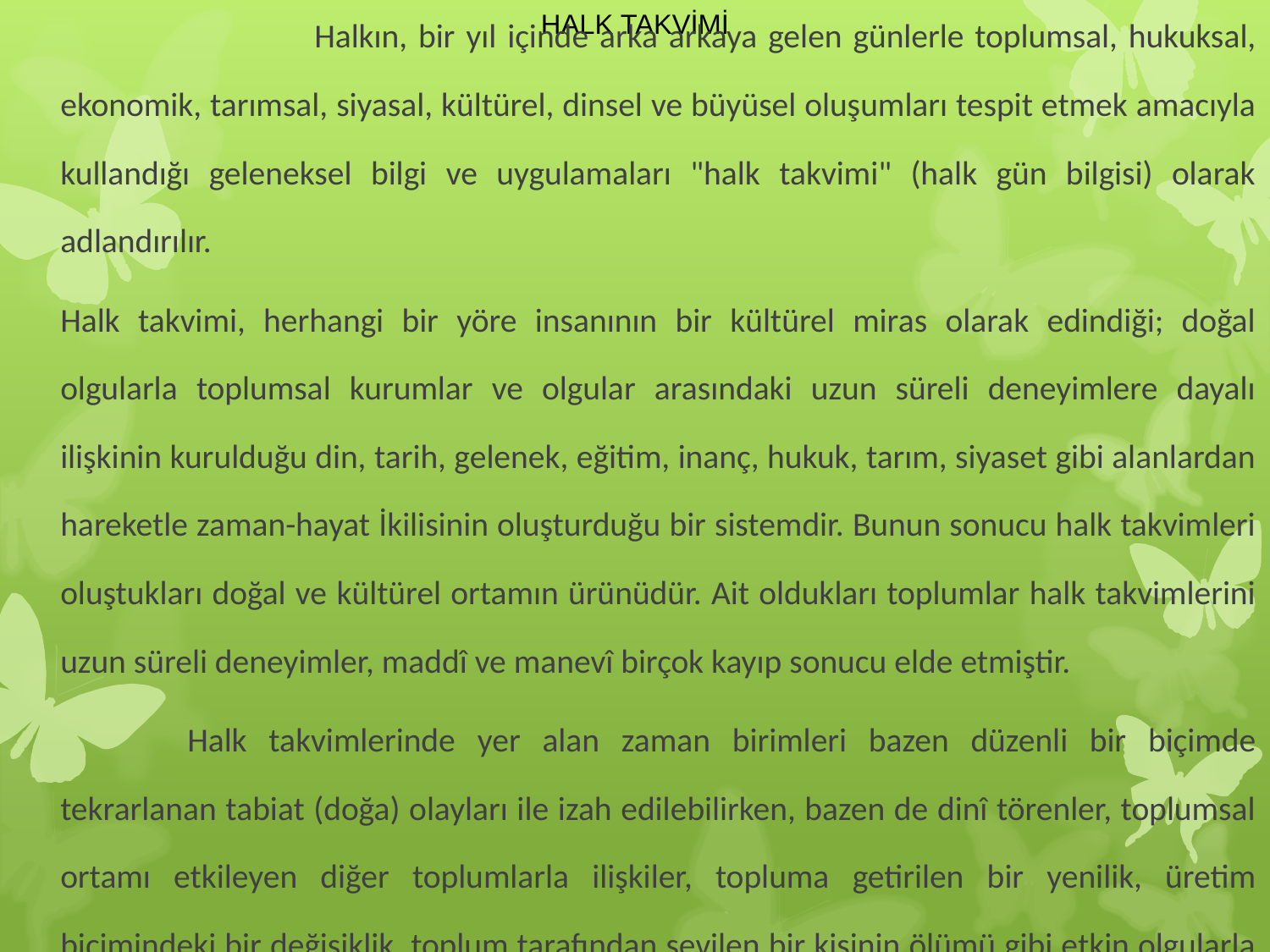

# HALK TAKVİMİ
		Halkın, bir yıl içinde arka arkaya gelen günlerle toplumsal, hukuksal, ekonomik, tarımsal, siyasal, kültürel, dinsel ve büyüsel oluşumları tespit etmek amacıyla kullandığı geleneksel bilgi ve uygulamaları "halk takvimi" (halk gün bilgisi) olarak adlandırılır.
Halk takvimi, herhangi bir yöre insanının bir kültürel miras olarak edindiği; doğal olgularla toplumsal kurumlar ve olgular arasındaki uzun süreli deneyimlere dayalı ilişkinin kurulduğu din, tarih, gelenek, eğitim, inanç, hukuk, tarım, siyaset gibi alanlardan hareketle zaman-hayat İkilisinin oluşturduğu bir sistemdir. Bunun sonucu halk takvimleri oluştukları doğal ve kültürel ortamın ürünüdür. Ait oldukları toplumlar halk takvimlerini uzun süreli deneyimler, maddî ve manevî birçok kayıp sonucu elde etmiştir.
	Halk takvimlerinde yer alan zaman birimleri bazen düzenli bir biçimde tekrarlanan tabiat (doğa) olayları ile izah edilebilirken, bazen de dinî törenler, toplumsal ortamı etkileyen diğer toplumlarla ilişkiler, topluma getirilen bir yenilik, üretim biçimindeki bir değişiklik, toplum tarafından sevilen bir kişinin ölümü gibi etkin olgularla çok yakından ilgilidir.